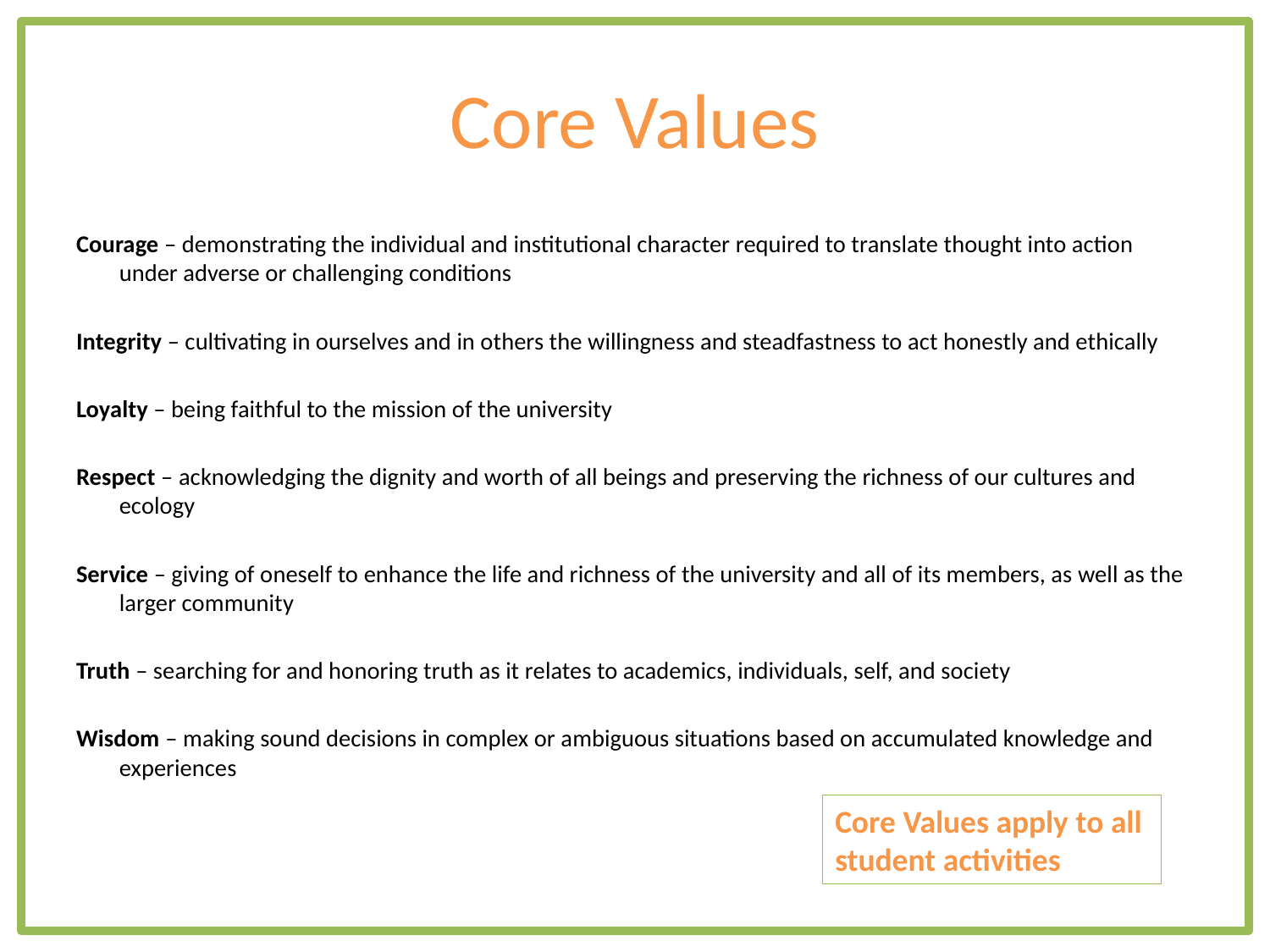

# Core Values
Courage – demonstrating the individual and institutional character required to translate thought into action under adverse or challenging conditions

Integrity – cultivating in ourselves and in others the willingness and steadfastness to act honestly and ethically

Loyalty – being faithful to the mission of the university

Respect – acknowledging the dignity and worth of all beings and preserving the richness of our cultures and ecology

Service – giving of oneself to enhance the life and richness of the university and all of its members, as well as the larger community

Truth – searching for and honoring truth as it relates to academics, individuals, self, and society

Wisdom – making sound decisions in complex or ambiguous situations based on accumulated knowledge and experiences

Core Values apply to all student activities